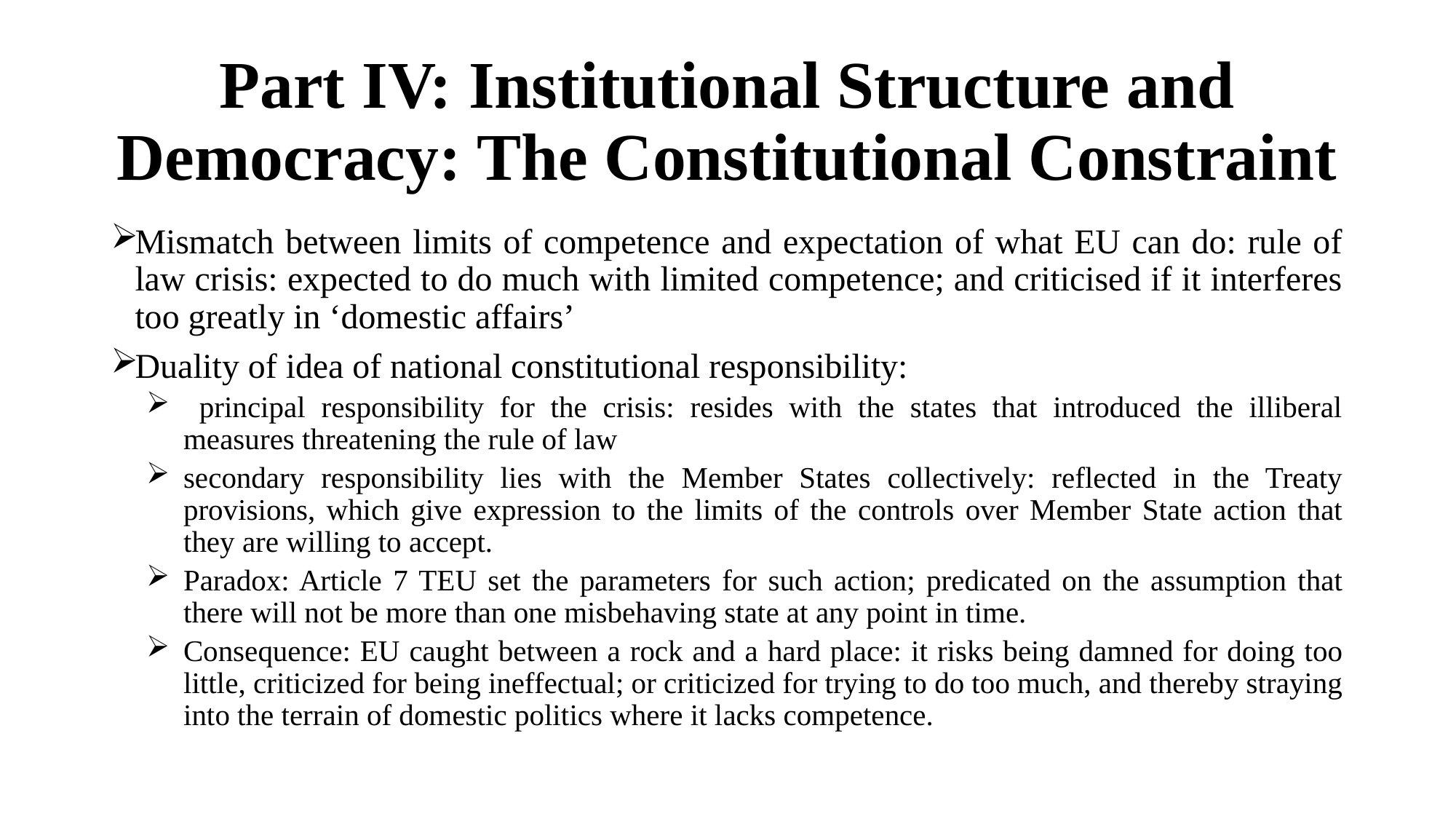

# Part IV: Institutional Structure and Democracy: The Constitutional Constraint
Mismatch between limits of competence and expectation of what EU can do: rule of law crisis: expected to do much with limited competence; and criticised if it interferes too greatly in ‘domestic affairs’
Duality of idea of national constitutional responsibility:
 principal responsibility for the crisis: resides with the states that introduced the illiberal measures threatening the rule of law
secondary responsibility lies with the Member States collectively: reflected in the Treaty provisions, which give expression to the limits of the controls over Member State action that they are willing to accept.
Paradox: Article 7 TEU set the parameters for such action; predicated on the assumption that there will not be more than one misbehaving state at any point in time.
Consequence: EU caught between a rock and a hard place: it risks being damned for doing too little, criticized for being ineffectual; or criticized for trying to do too much, and thereby straying into the terrain of domestic politics where it lacks competence.